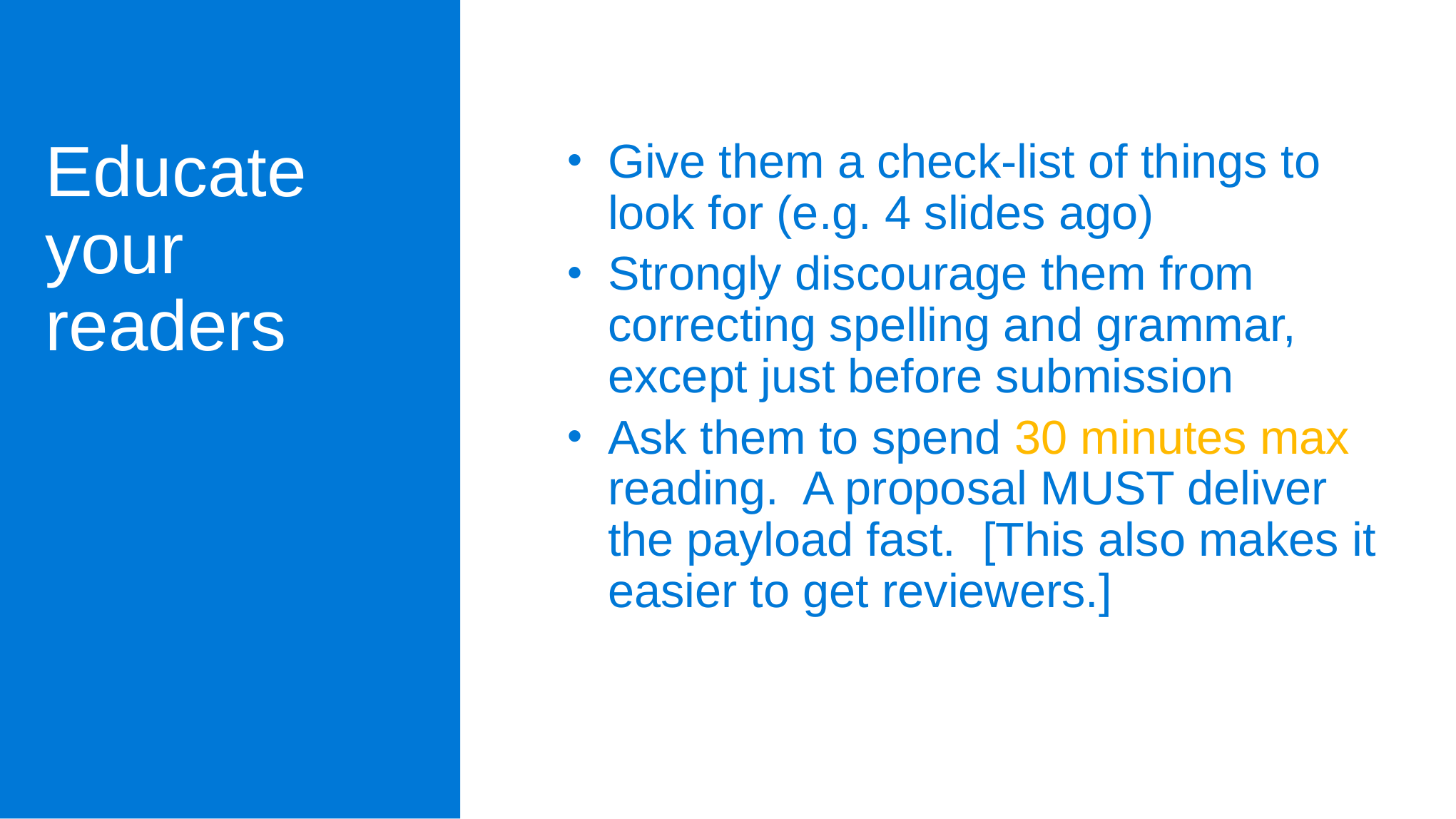

Educate
your readers
Give them a check-list of things to look for (e.g. 4 slides ago)
Strongly discourage them from correcting spelling and grammar, except just before submission
Ask them to spend 30 minutes max reading.  A proposal MUST deliver the payload fast.  [This also makes it easier to get reviewers.]